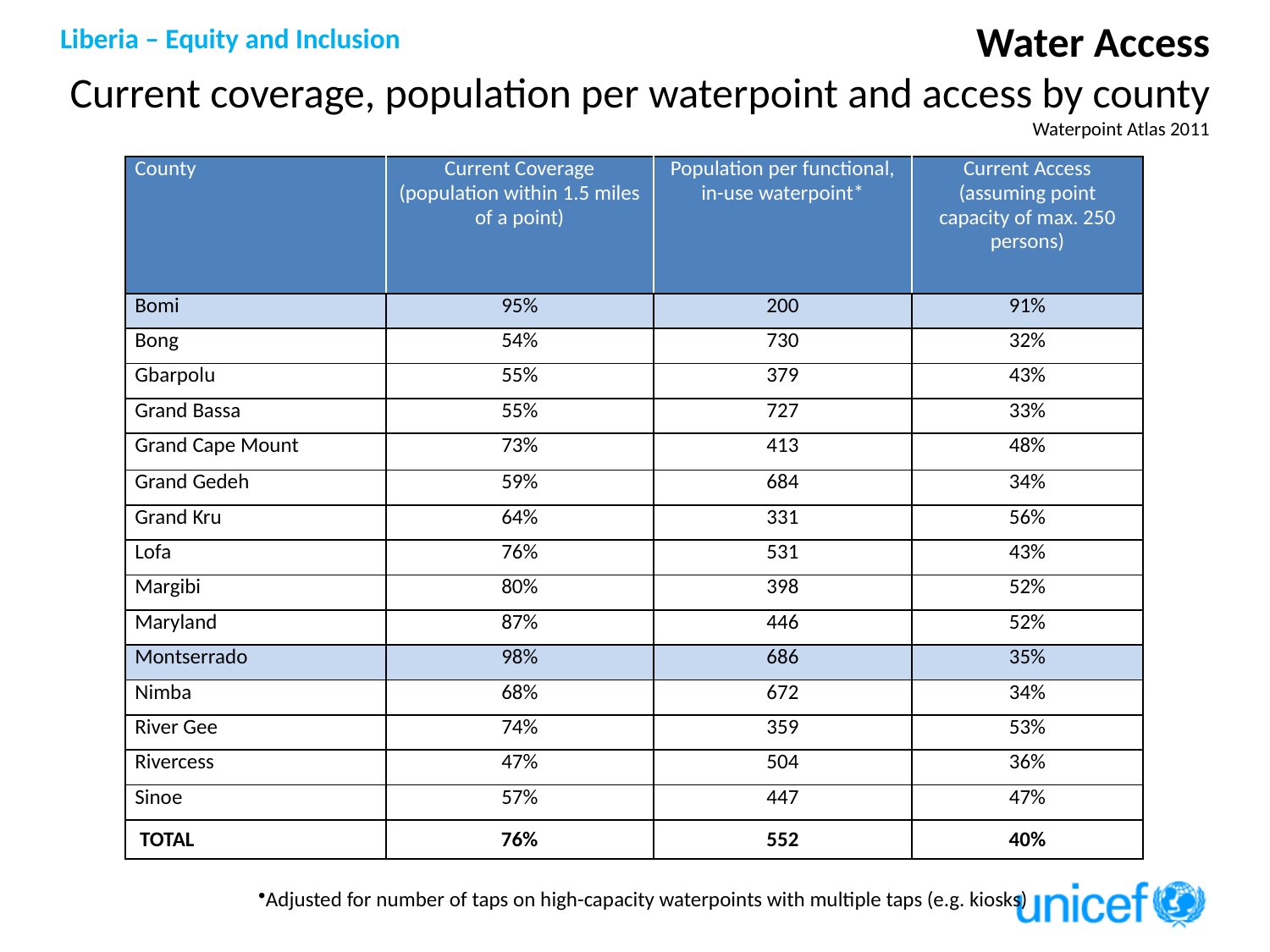

# Water Access Current coverage, population per waterpoint and access by county Waterpoint Atlas 2011
| County | Current Coverage (population within 1.5 miles of a point) | Population per functional, in-use waterpoint\* | Current Access (assuming point capacity of max. 250 persons) |
| --- | --- | --- | --- |
| Bomi | 95% | 200 | 91% |
| Bong | 54% | 730 | 32% |
| Gbarpolu | 55% | 379 | 43% |
| Grand Bassa | 55% | 727 | 33% |
| Grand Cape Mount | 73% | 413 | 48% |
| Grand Gedeh | 59% | 684 | 34% |
| Grand Kru | 64% | 331 | 56% |
| Lofa | 76% | 531 | 43% |
| Margibi | 80% | 398 | 52% |
| Maryland | 87% | 446 | 52% |
| Montserrado | 98% | 686 | 35% |
| Nimba | 68% | 672 | 34% |
| River Gee | 74% | 359 | 53% |
| Rivercess | 47% | 504 | 36% |
| Sinoe | 57% | 447 | 47% |
| TOTAL | 76% | 552 | 40% |
Adjusted for number of taps on high-capacity waterpoints with multiple taps (e.g. kiosks)